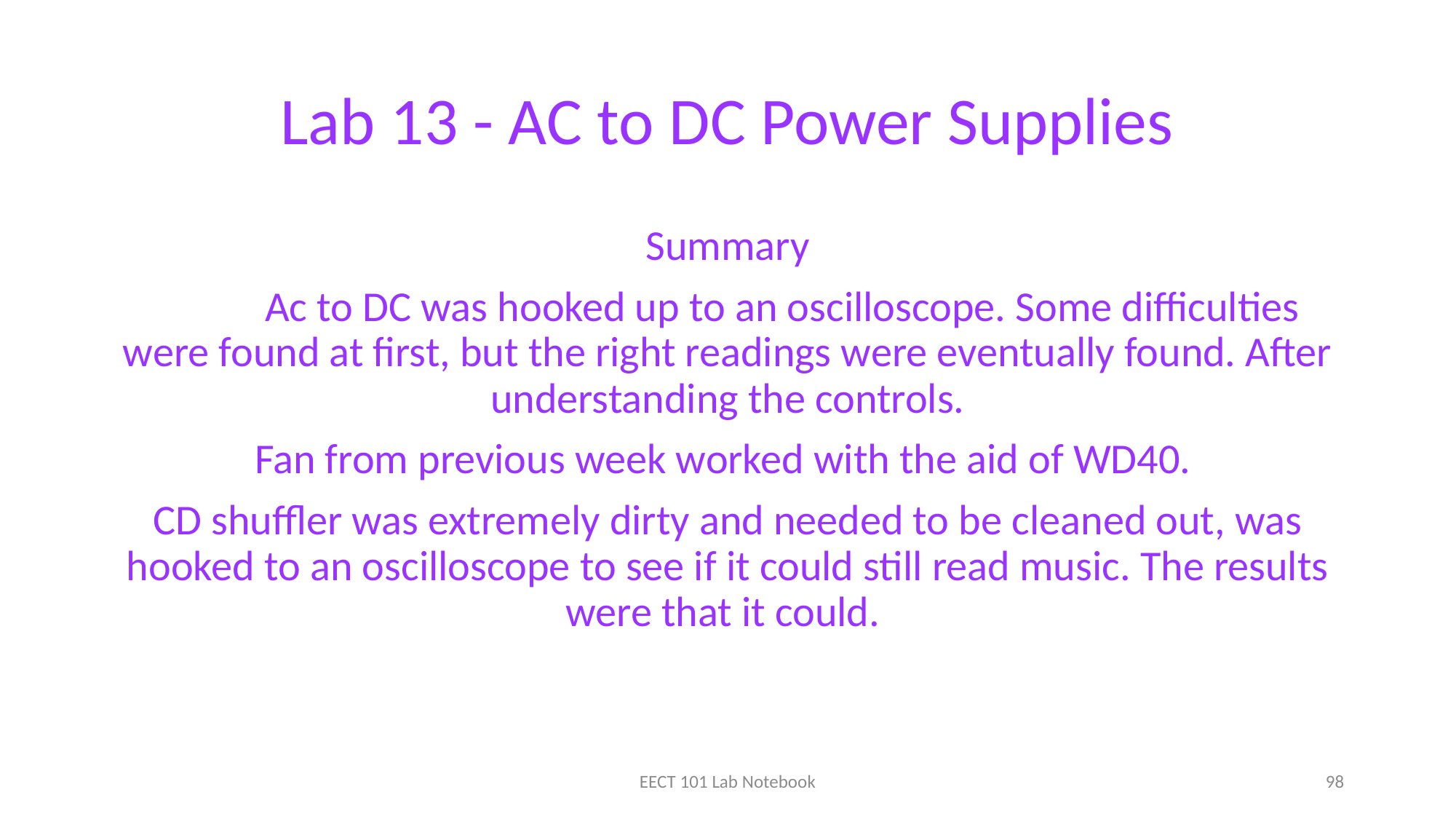

# Lab 13 - AC to DC Power Supplies
Summary
	Ac to DC was hooked up to an oscilloscope. Some difficulties were found at first, but the right readings were eventually found. After understanding the controls.
Fan from previous week worked with the aid of WD40.
CD shuffler was extremely dirty and needed to be cleaned out, was hooked to an oscilloscope to see if it could still read music. The results were that it could.
EECT 101 Lab Notebook
98